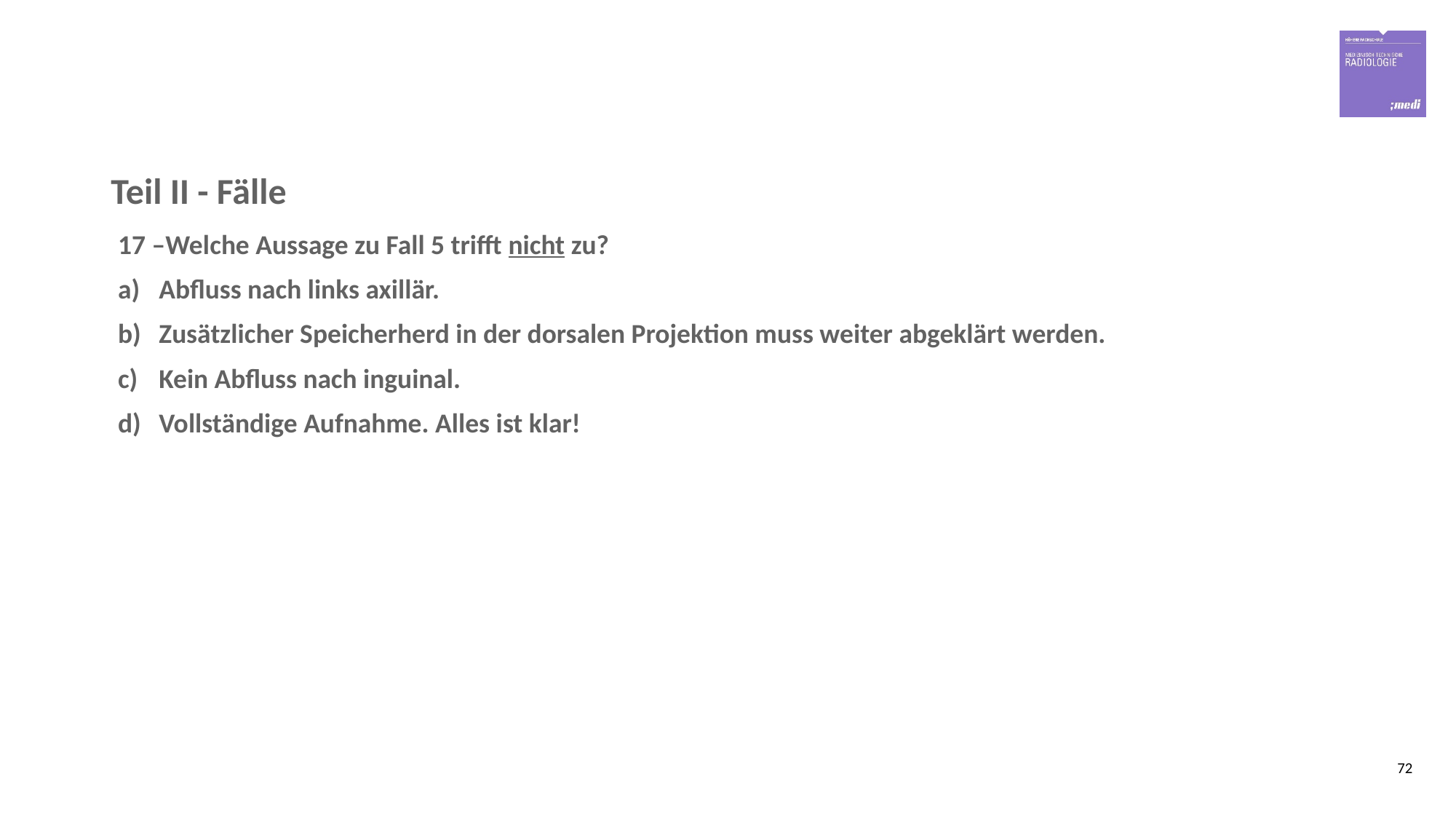

# Teil II - Fälle
17 –Welche Aussage zu Fall 5 trifft nicht zu?
Abfluss nach links axillär.
Zusätzlicher Speicherherd in der dorsalen Projektion muss weiter abgeklärt werden.
Kein Abfluss nach inguinal.
Vollständige Aufnahme. Alles ist klar!
72